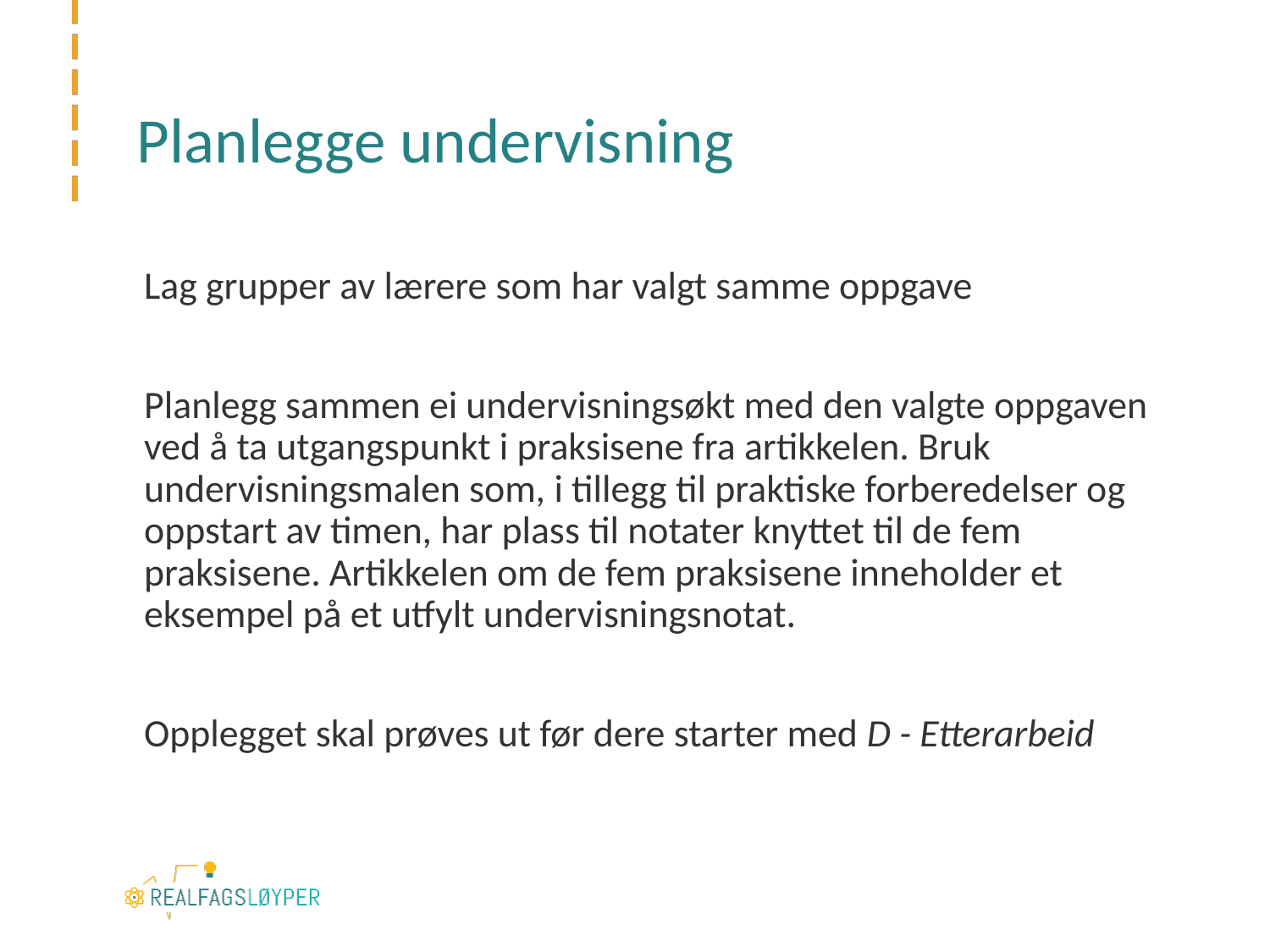

# Planlegge undervisning
Lag grupper av lærere som har valgt samme oppgave

Planlegg sammen ei undervisningsøkt med den valgte oppgaven ved å ta utgangspunkt i praksisene fra artikkelen. Bruk undervisningsmalen som, i tillegg til praktiske forberedelser og oppstart av timen, har plass til notater knyttet til de fem praksisene. Artikkelen om de fem praksisene inneholder et eksempel på et utfylt undervisningsnotat.

Opplegget skal prøves ut før dere starter med D - Etterarbeid